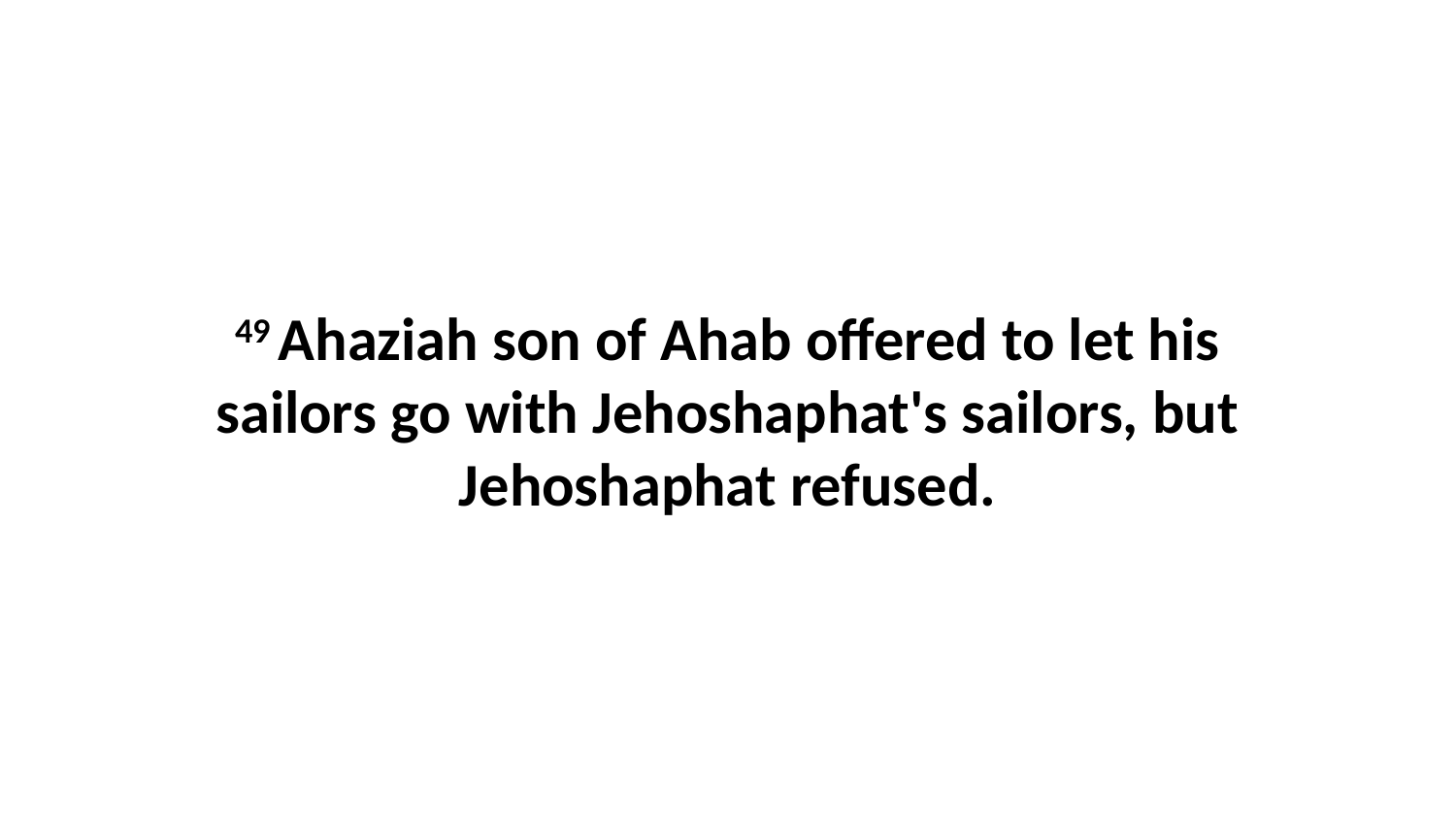

49 Ahaziah son of Ahab offered to let his sailors go with Jehoshaphat's sailors, but Jehoshaphat refused.